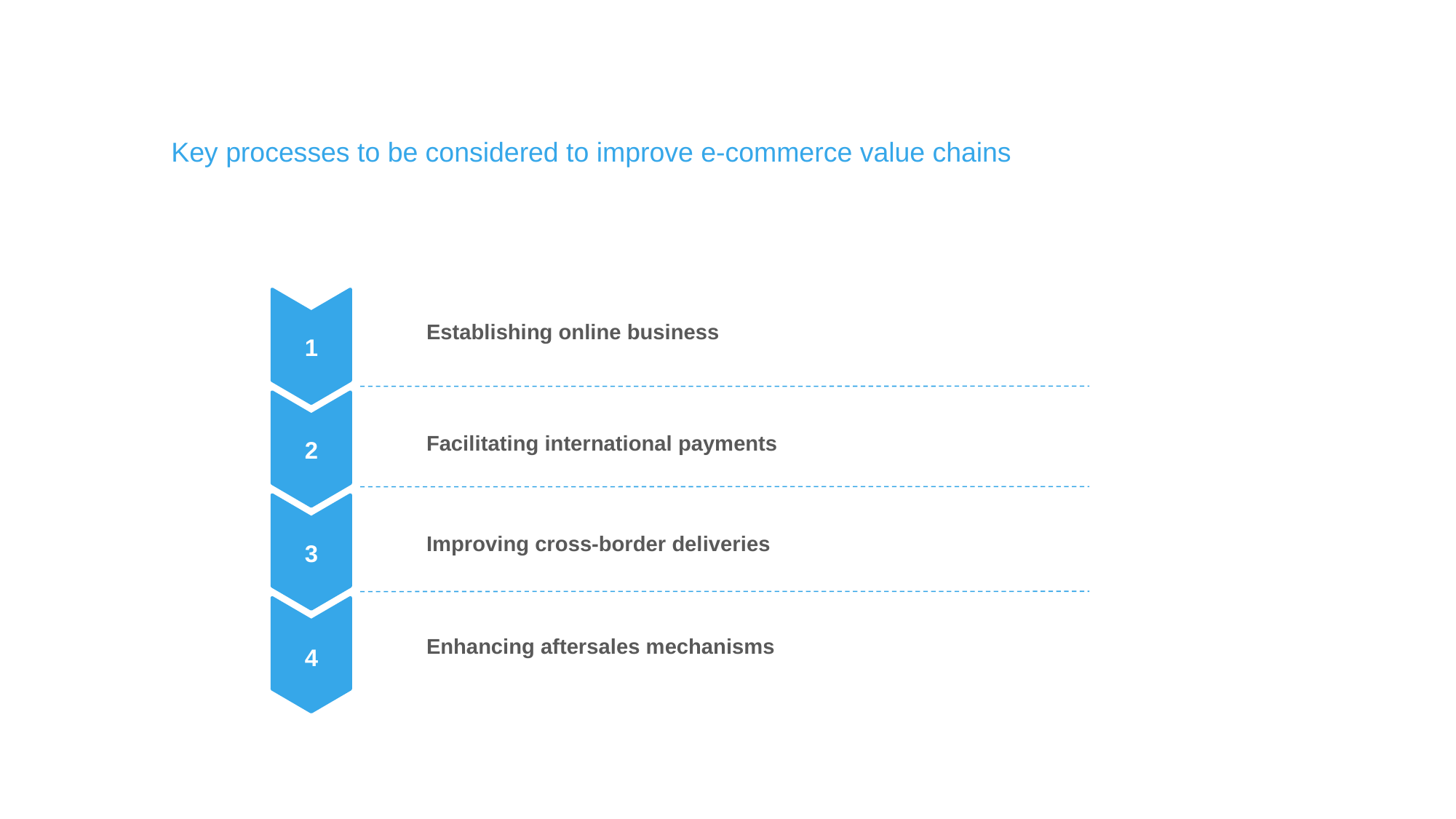

# Key processes to be considered to improve e-commerce value chains
Establishing online business
1
Facilitating international payments
2
Improving cross-border deliveries
3
Enhancing aftersales mechanisms
4